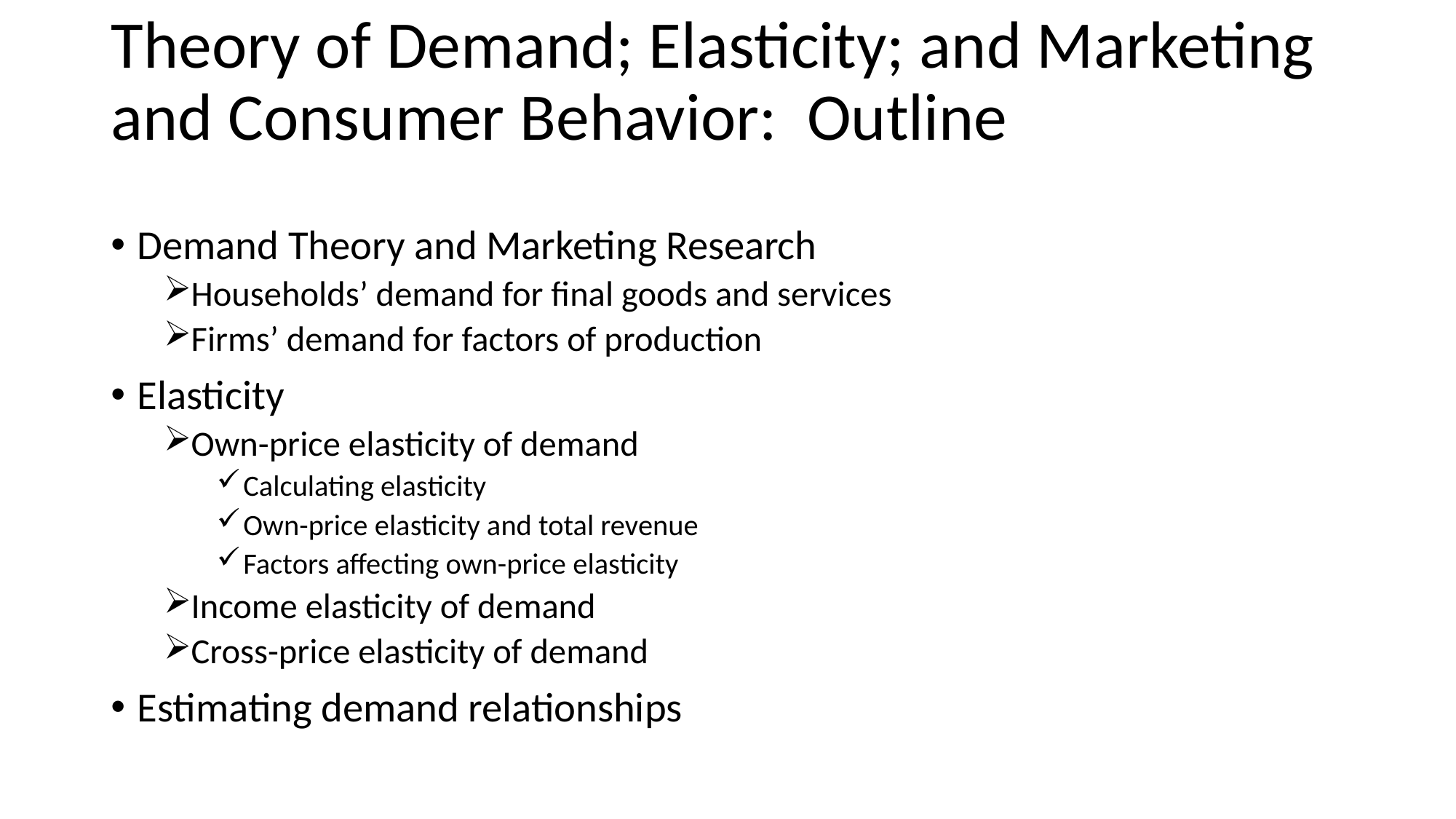

# Theory of Demand; Elasticity; and Marketing and Consumer Behavior:  Outline
Demand Theory and Marketing Research
Households’ demand for final goods and services
Firms’ demand for factors of production
Elasticity
Own-price elasticity of demand
Calculating elasticity
Own-price elasticity and total revenue
Factors affecting own-price elasticity
Income elasticity of demand
Cross-price elasticity of demand
Estimating demand relationships